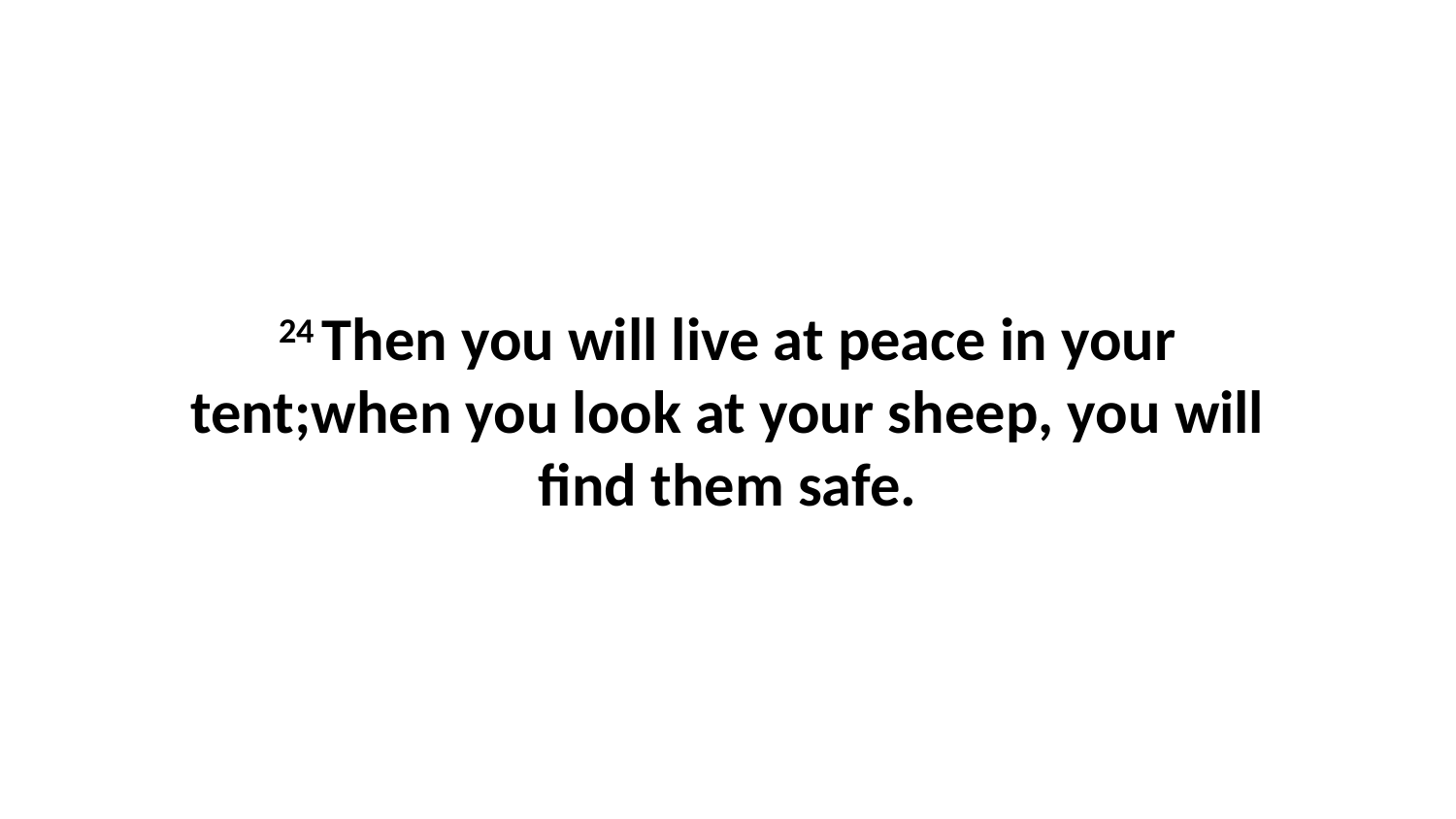

24 Then you will live at peace in your tent;when you look at your sheep, you will find them safe.